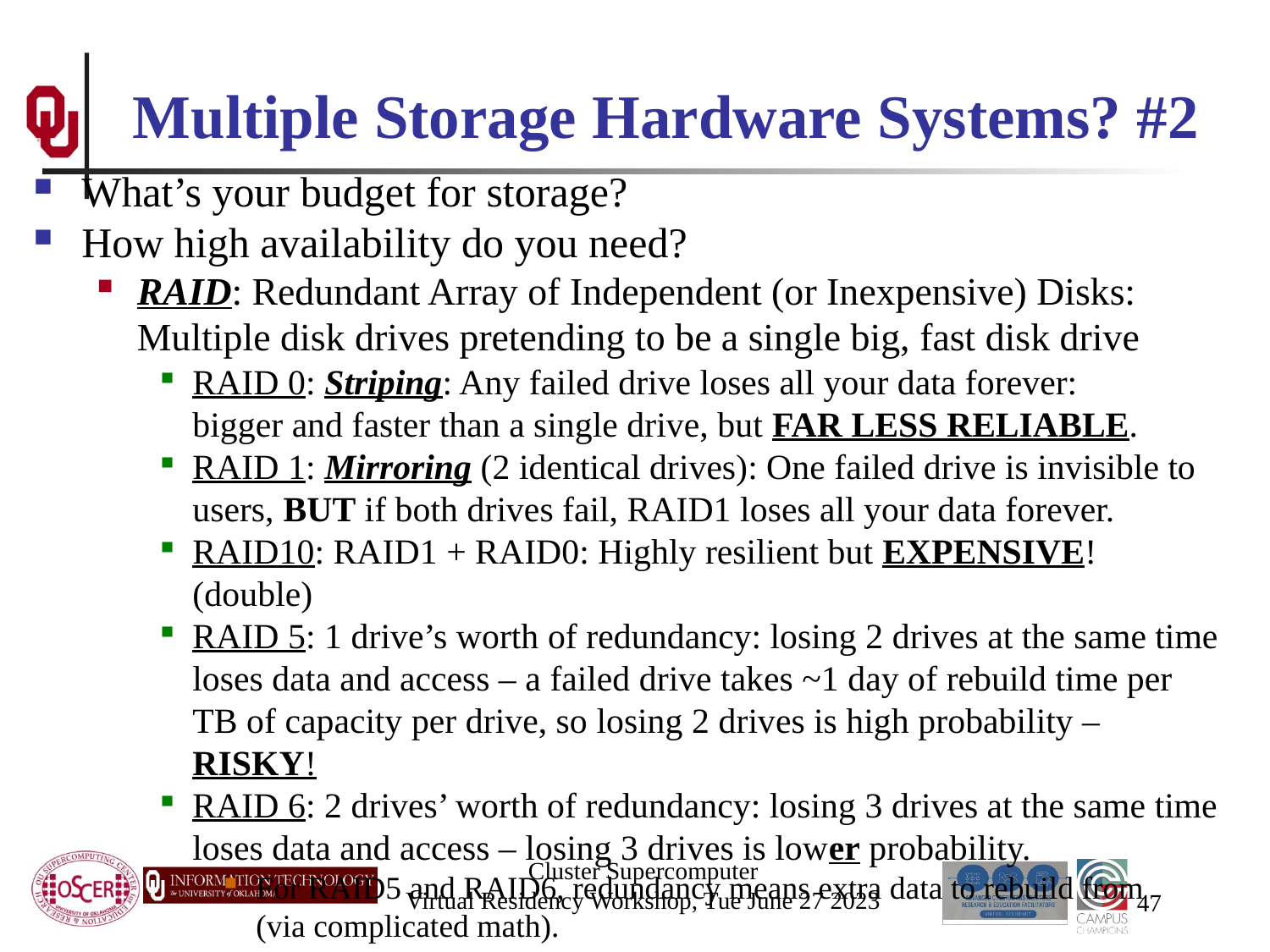

# Multiple Storage Hardware Systems? #2
What’s your budget for storage?
How high availability do you need?
RAID: Redundant Array of Independent (or Inexpensive) Disks: Multiple disk drives pretending to be a single big, fast disk drive
RAID 0: Striping: Any failed drive loses all your data forever:       bigger and faster than a single drive, but FAR LESS RELIABLE.
RAID 1: Mirroring (2 identical drives): One failed drive is invisible to users, BUT if both drives fail, RAID1 loses all your data forever.
RAID10: RAID1 + RAID0: Highly resilient but EXPENSIVE! (double)
RAID 5: 1 drive’s worth of redundancy: losing 2 drives at the same time loses data and access – a failed drive takes ~1 day of rebuild time per TB of capacity per drive, so losing 2 drives is high probability – RISKY!
RAID 6: 2 drives’ worth of redundancy: losing 3 drives at the same time loses data and access – losing 3 drives is lower probability.
For RAID5 and RAID6, redundancy means extra data to rebuild from     (via complicated math).
Cluster Supercomputer
Virtual Residency Workshop, Tue June 27 2023
47